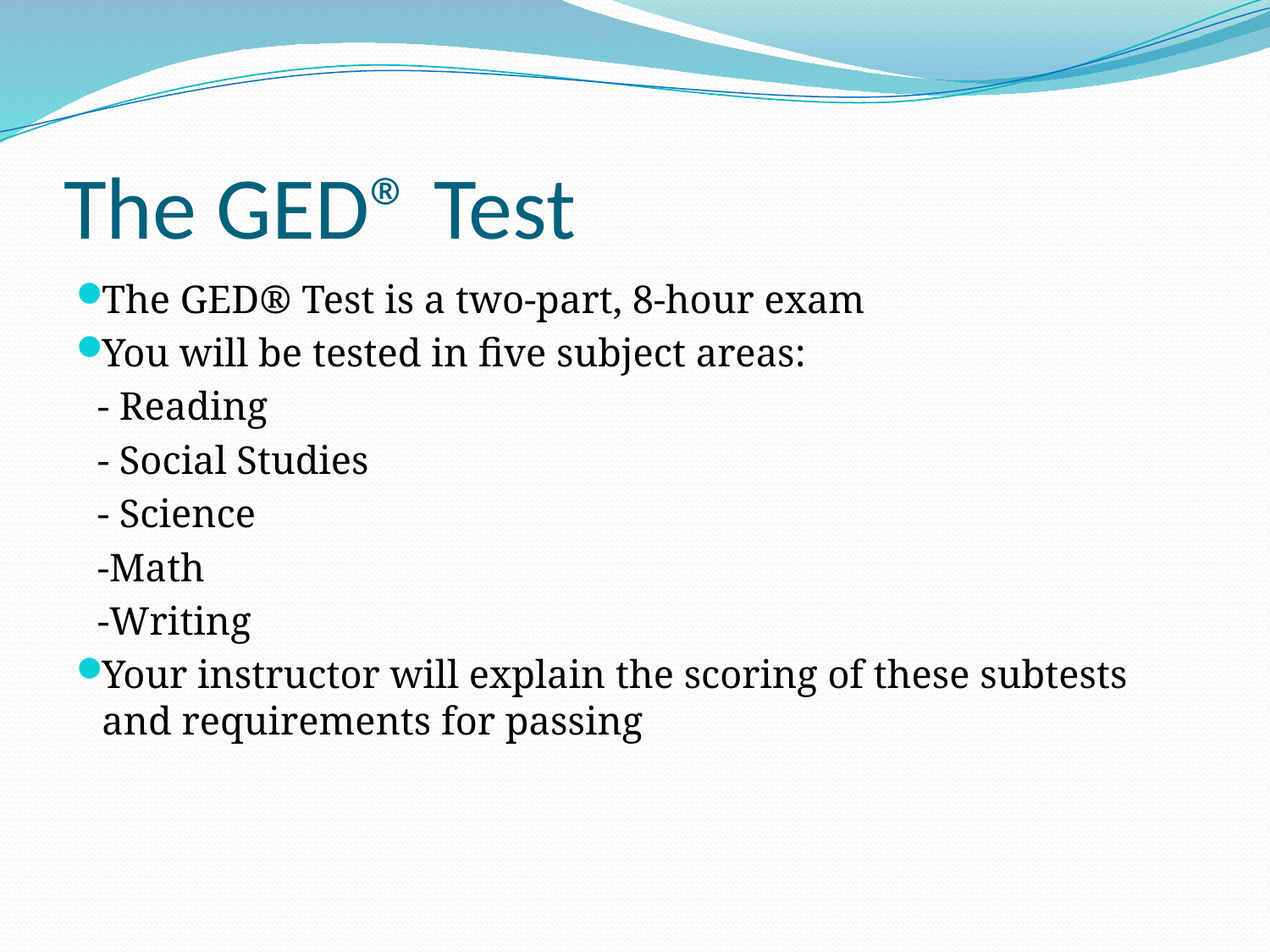

# The GED® Test
The GED® Test is a two-part, 8-hour exam
You will be tested in five subject areas:
	- Reading
	- Social Studies
	- Science
	-Math
	-Writing
Your instructor will explain the scoring of these subtests and requirements for passing